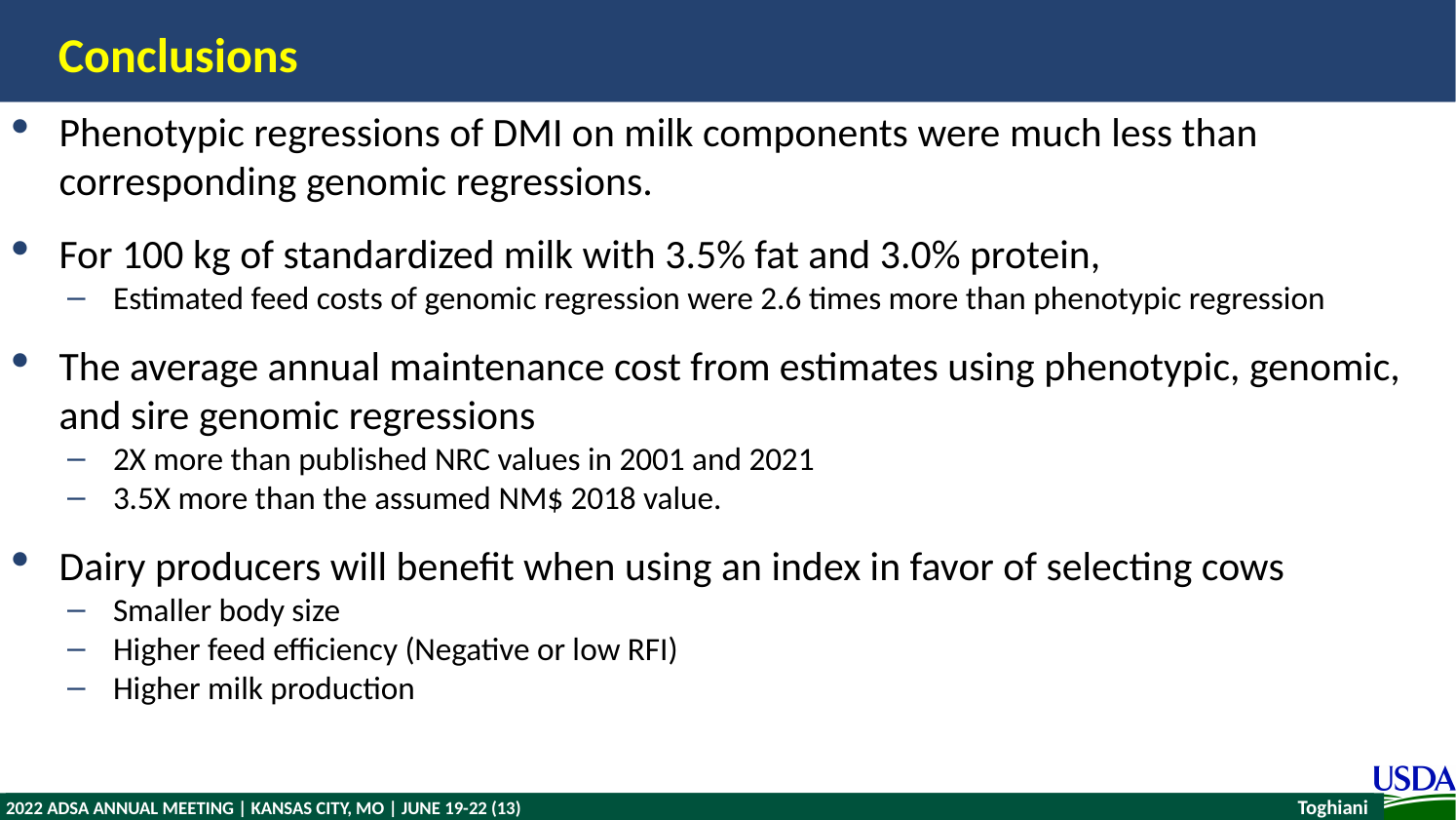

# Conclusions
Phenotypic regressions of DMI on milk components were much less than corresponding genomic regressions.
For 100 kg of standardized milk with 3.5% fat and 3.0% protein,
Estimated feed costs of genomic regression were 2.6 times more than phenotypic regression
The average annual maintenance cost from estimates using phenotypic, genomic, and sire genomic regressions
2X more than published NRC values in 2001 and 2021
3.5X more than the assumed NM$ 2018 value.
Dairy producers will benefit when using an index in favor of selecting cows
Smaller body size
Higher feed efficiency (Negative or low RFI)
Higher milk production